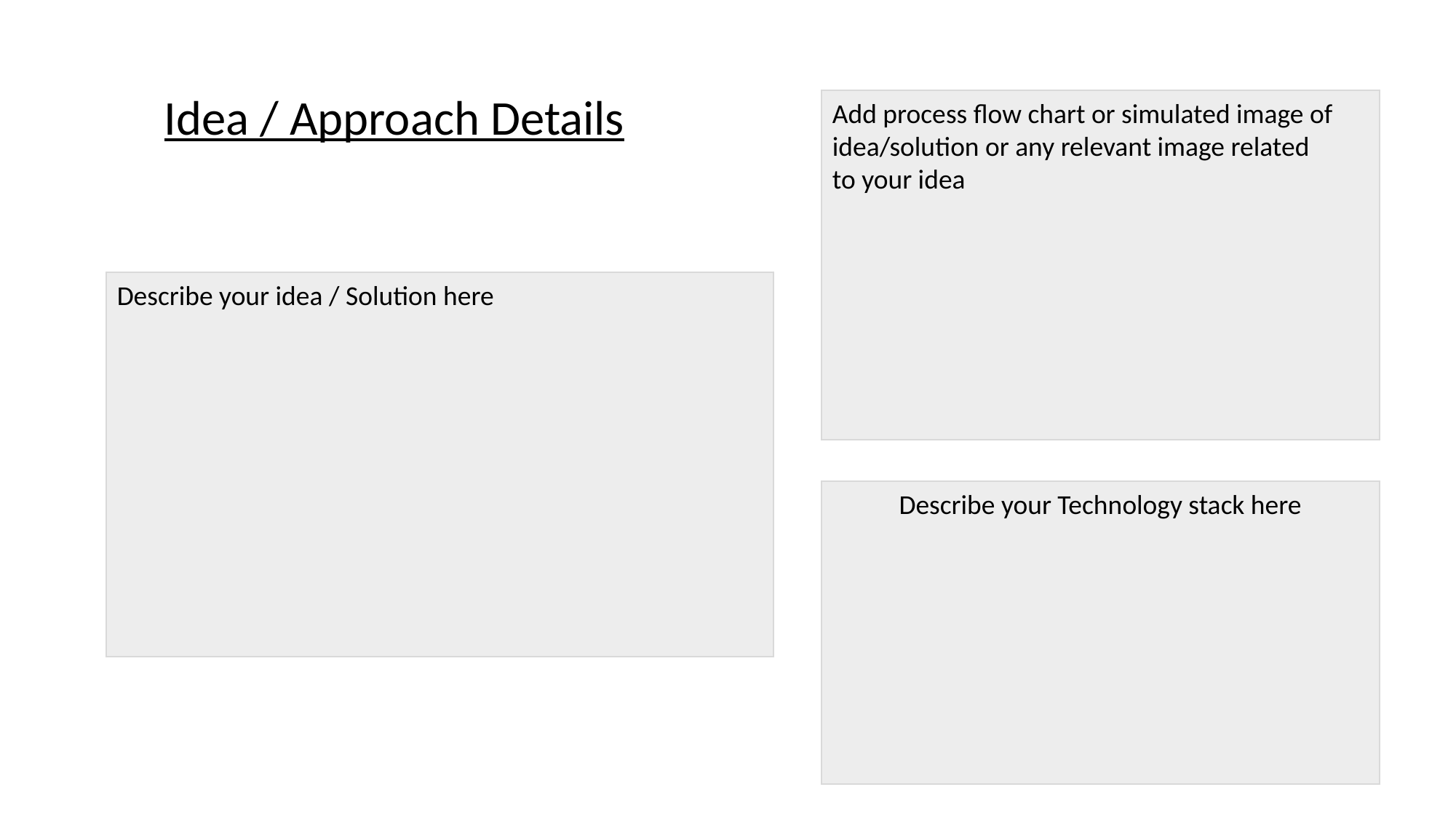

Idea / Approach Details
Add process flow chart or simulated image of
idea/solution or any relevant image related
to your idea
Describe your idea / Solution here
Describe your Technology stack here